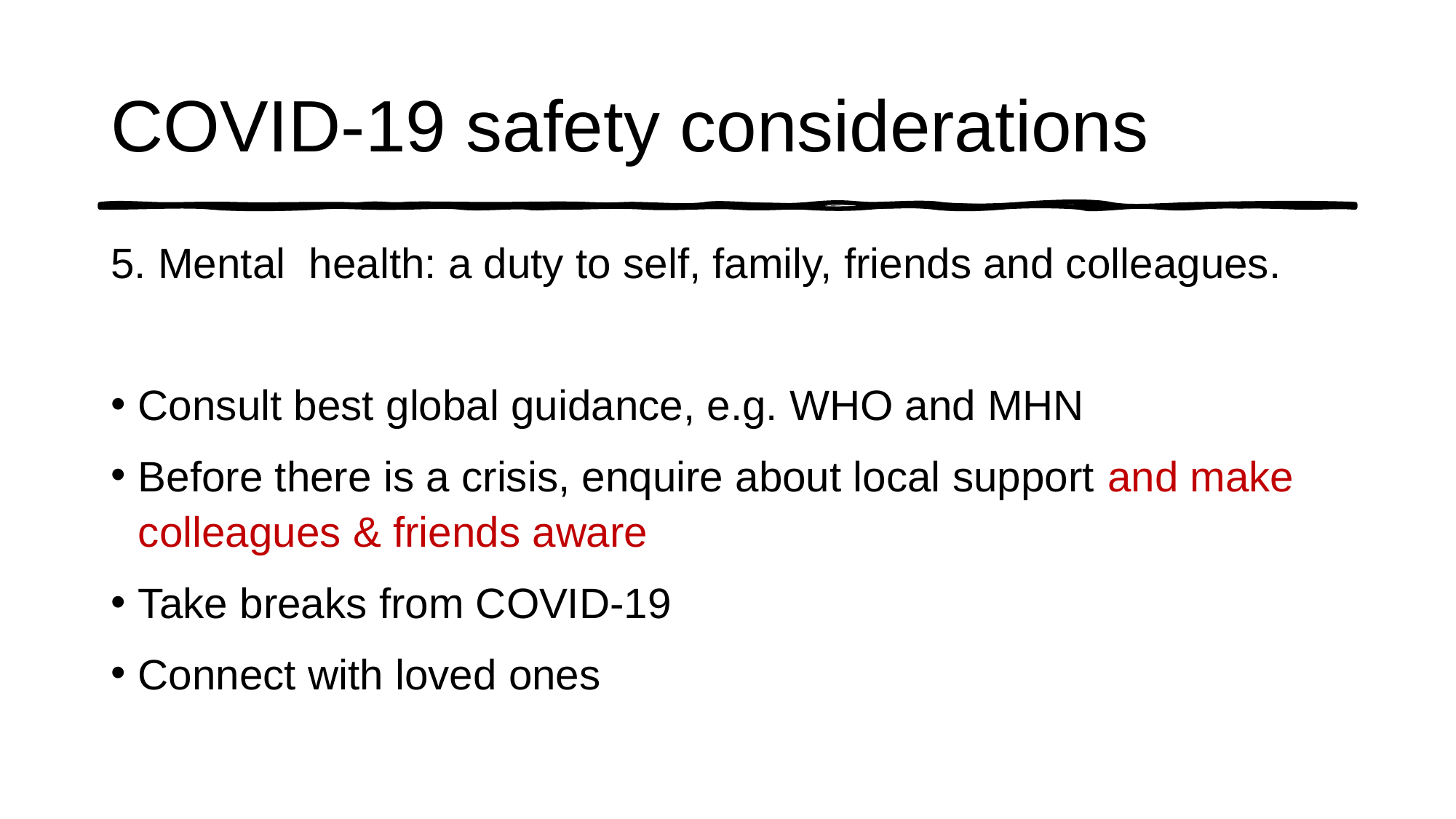

# COVID-19 safety considerations
5. Mental  health: a duty to self, family, friends and colleagues.

Consult best global guidance, e.g. WHO and MHN
Before there is a crisis, enquire about local support and make colleagues & friends aware
Take breaks from COVID-19
Connect with loved ones